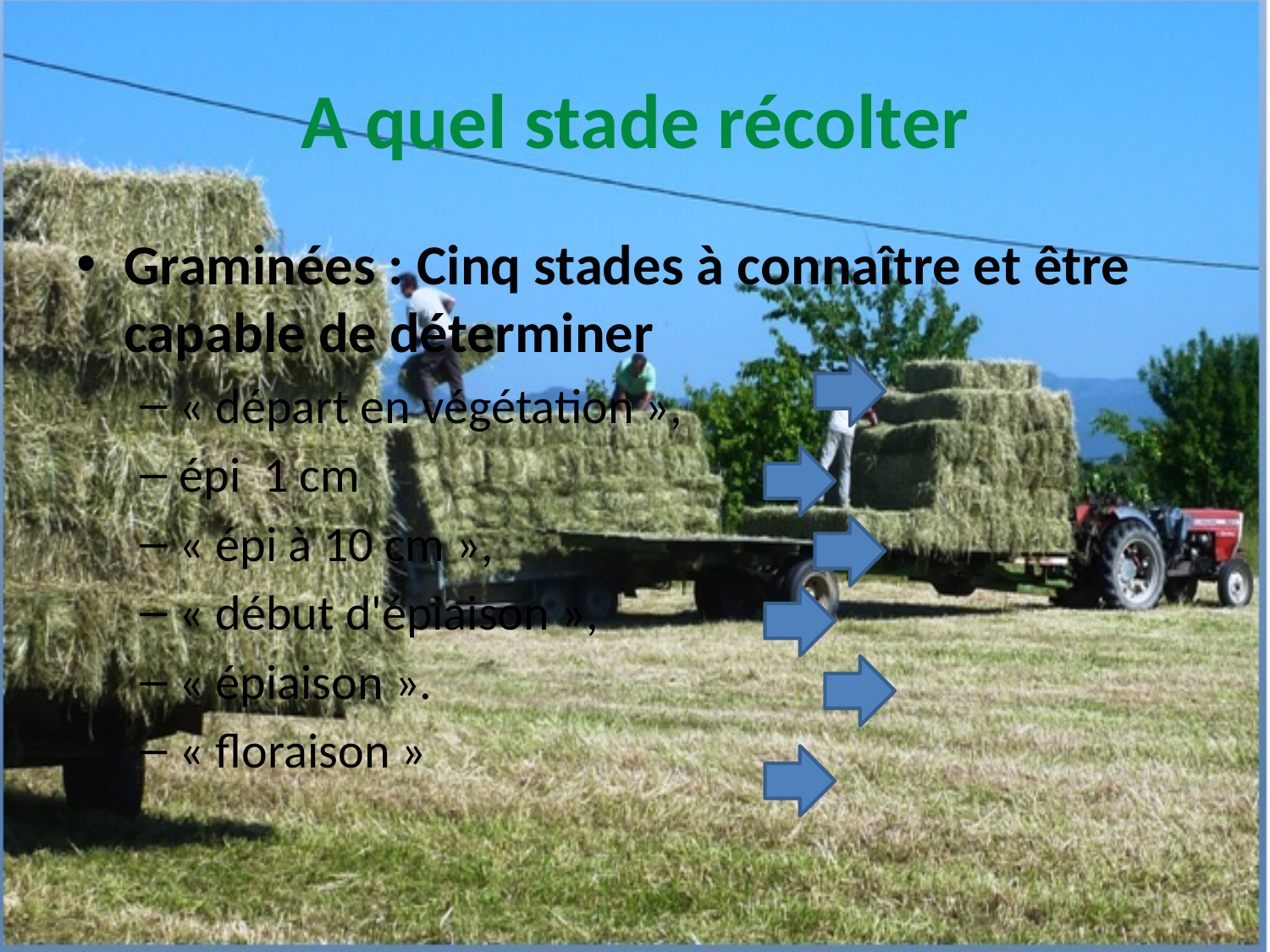

# A quel stade récolter
Graminées : Cinq stades à connaître et être capable de déterminer
« départ en végétation »,
épi  1 cm
« épi à 10 cm »,
« début d'épiaison »,
« épiaison ».
« floraison »